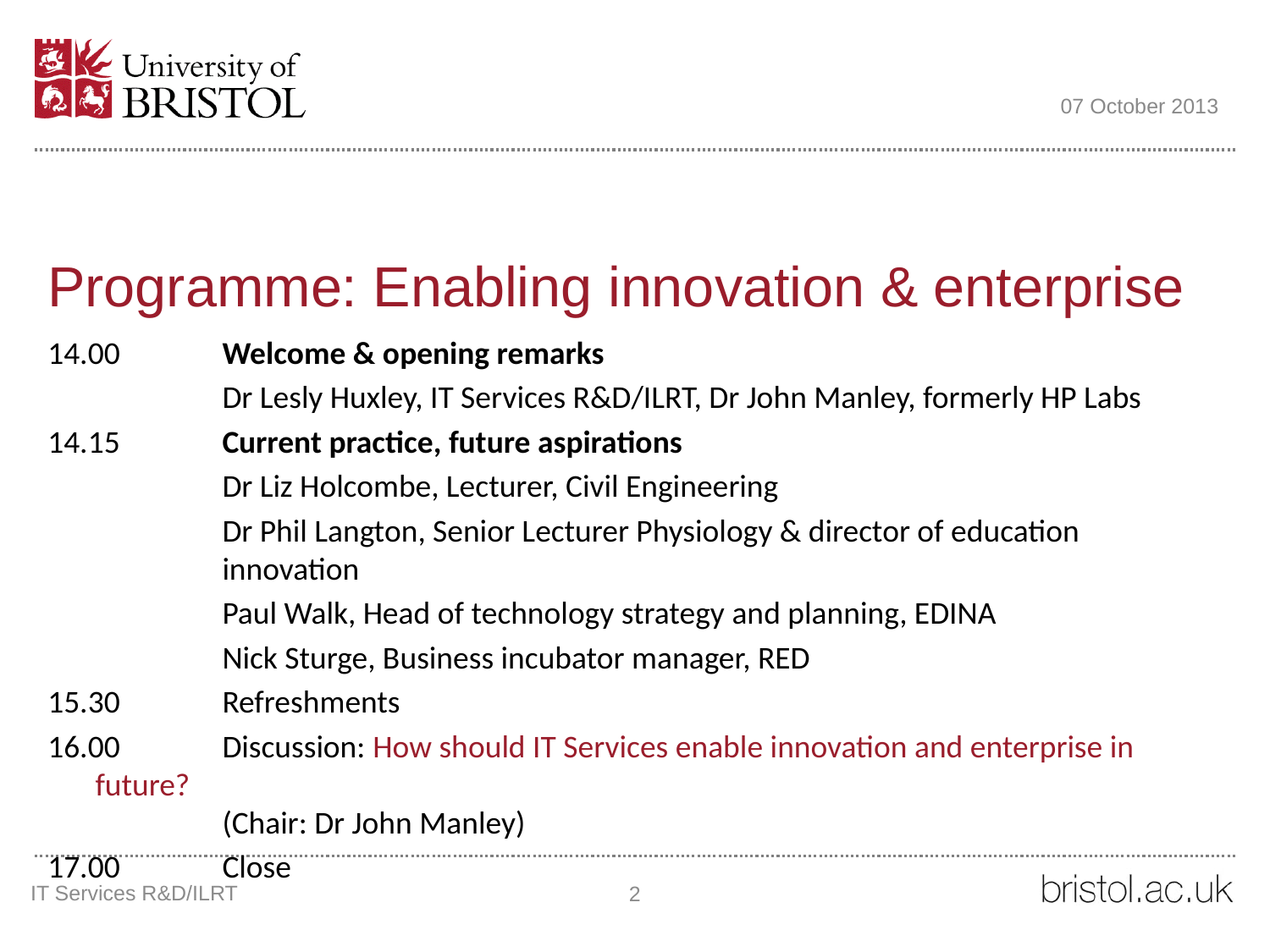

07 October 2013
# Programme: Enabling innovation & enterprise
14.00	Welcome & opening remarks
		Dr Lesly Huxley, IT Services R&D/ILRT, Dr John Manley, formerly HP Labs
14.15	Current practice, future aspirations
		Dr Liz Holcombe, Lecturer, Civil Engineering
		Dr Phil Langton, Senior Lecturer Physiology & director of education
	innovation
		Paul Walk, Head of technology strategy and planning, EDINA
		Nick Sturge, Business incubator manager, RED
15.30	Refreshments
16.00	Discussion: How should IT Services enable innovation and enterprise in future?
	(Chair: Dr John Manley)
17.00	Close
IT Services R&D/ILRT
2